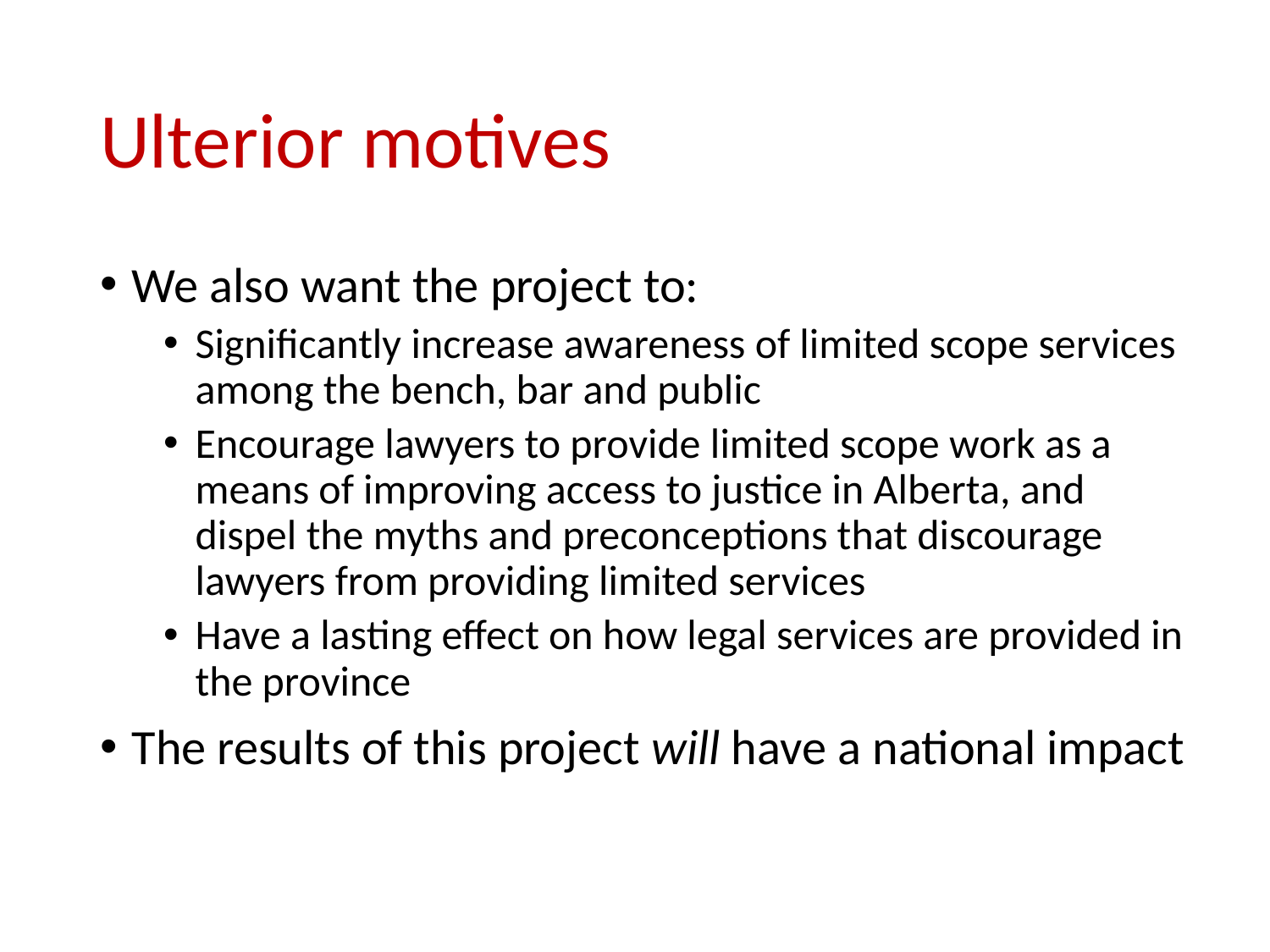

# Ulterior motives
We also want the project to:
Significantly increase awareness of limited scope services among the bench, bar and public
Encourage lawyers to provide limited scope work as a means of improving access to justice in Alberta, and dispel the myths and preconceptions that discourage lawyers from providing limited services
Have a lasting effect on how legal services are provided in the province
The results of this project will have a national impact